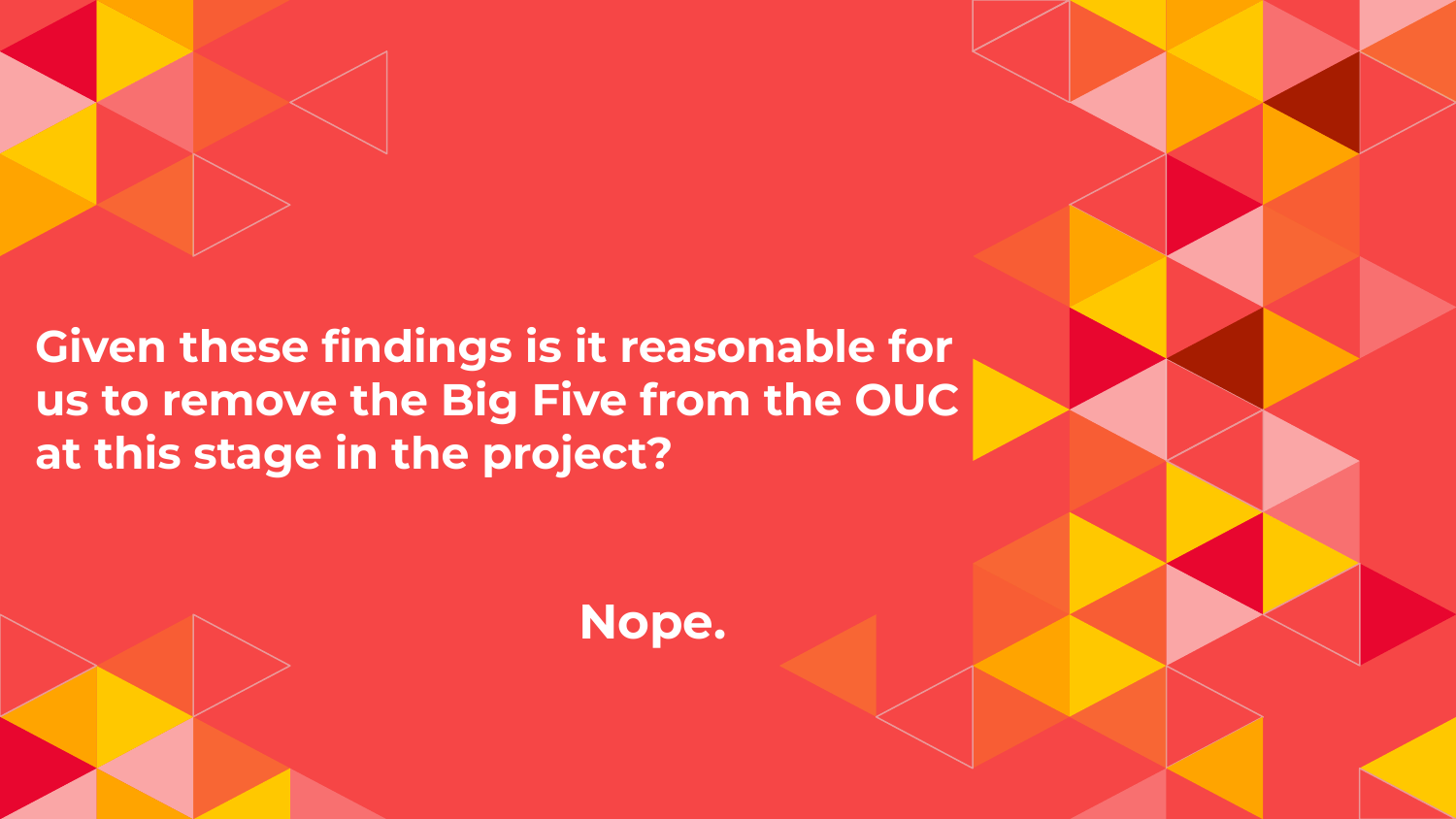

Given these findings is it reasonable for us to remove the Big Five from the OUC at this stage in the project?
# Nope.